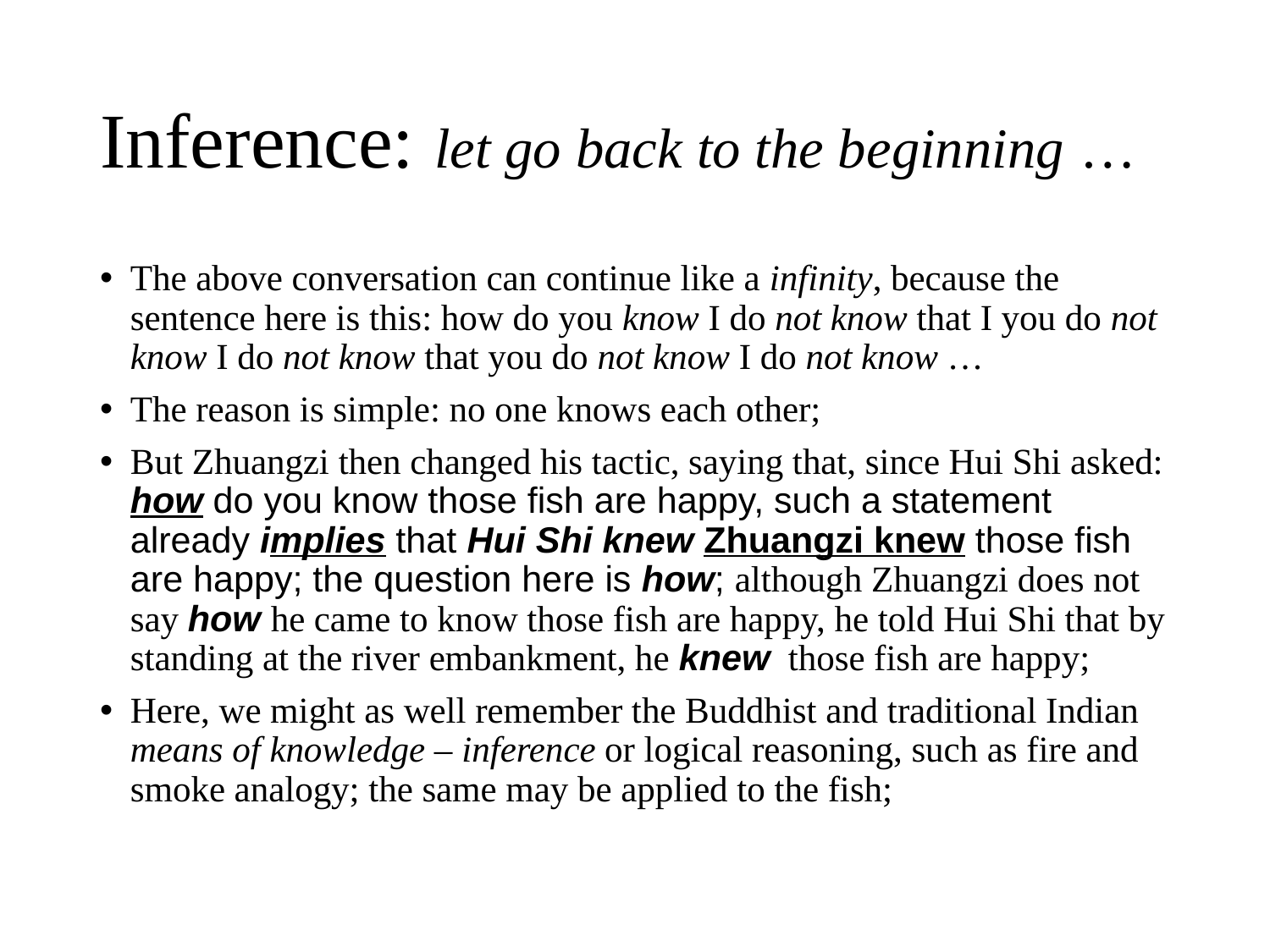

# Inference: let go back to the beginning …
The above conversation can continue like a infinity, because the sentence here is this: how do you know I do not know that I you do not know I do not know that you do not know I do not know …
The reason is simple: no one knows each other;
But Zhuangzi then changed his tactic, saying that, since Hui Shi asked: how do you know those fish are happy, such a statement already implies that Hui Shi knew Zhuangzi knew those fish are happy; the question here is how; although Zhuangzi does not say how he came to know those fish are happy, he told Hui Shi that by standing at the river embankment, he knew  those fish are happy;
Here, we might as well remember the Buddhist and traditional Indian means of knowledge – inference or logical reasoning, such as fire and smoke analogy; the same may be applied to the fish;